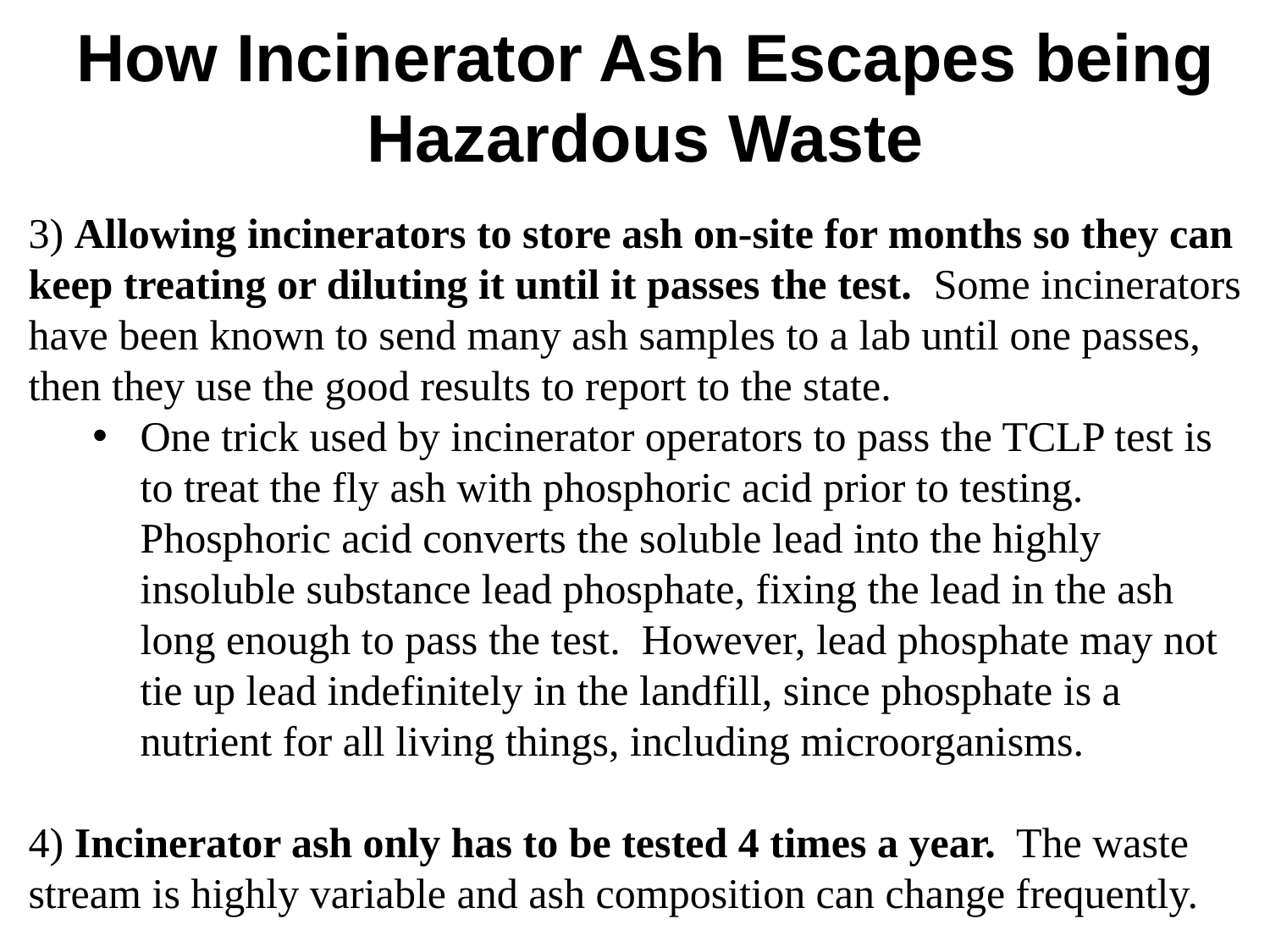

How Incinerator Ash Escapes being Hazardous Waste
3) Allowing incinerators to store ash on-site for months so they can keep treating or diluting it until it passes the test.  Some incinerators have been known to send many ash samples to a lab until one passes, then they use the good results to report to the state.
One trick used by incinerator operators to pass the TCLP test is to treat the fly ash with phosphoric acid prior to testing.  Phosphoric acid converts the soluble lead into the highly insoluble substance lead phosphate, fixing the lead in the ash long enough to pass the test.  However, lead phosphate may not tie up lead indefinitely in the landfill, since phosphate is a nutrient for all living things, including microorganisms.

4) Incinerator ash only has to be tested 4 times a year.  The waste stream is highly variable and ash composition can change frequently.